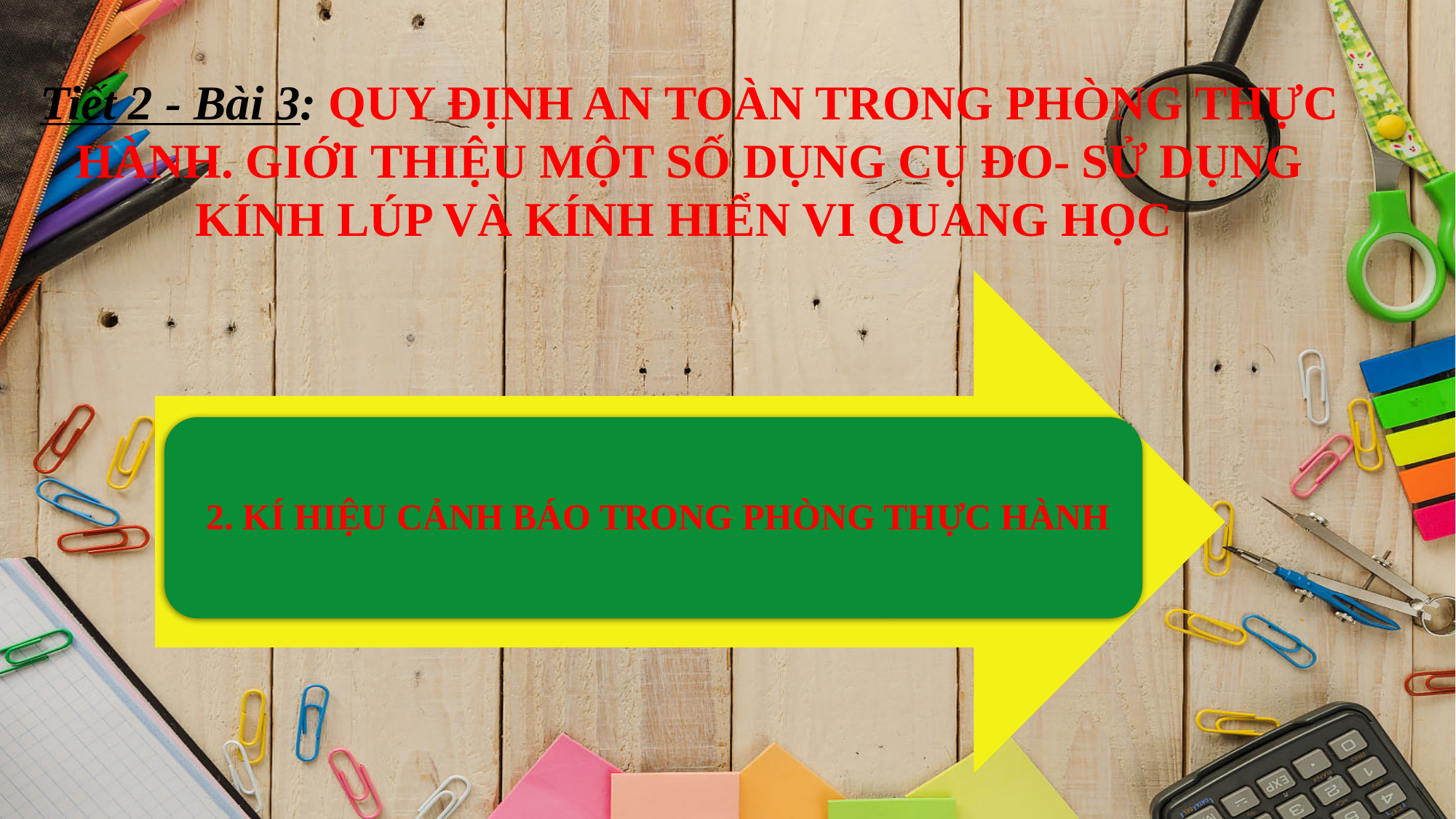

Tiết 2 - Bài 3: QUY ĐỊNH AN TOÀN TRONG PHÒNG THỰC HÀNH. GIỚI THIỆU MỘT SỐ DỤNG CỤ ĐO- SỬ DỤNG KÍNH LÚP VÀ KÍNH HIỂN VI QUANG HỌC

2. KÍ HIỆU CẢNH BÁO TRONG PHÒNG THỰC HÀNH
11